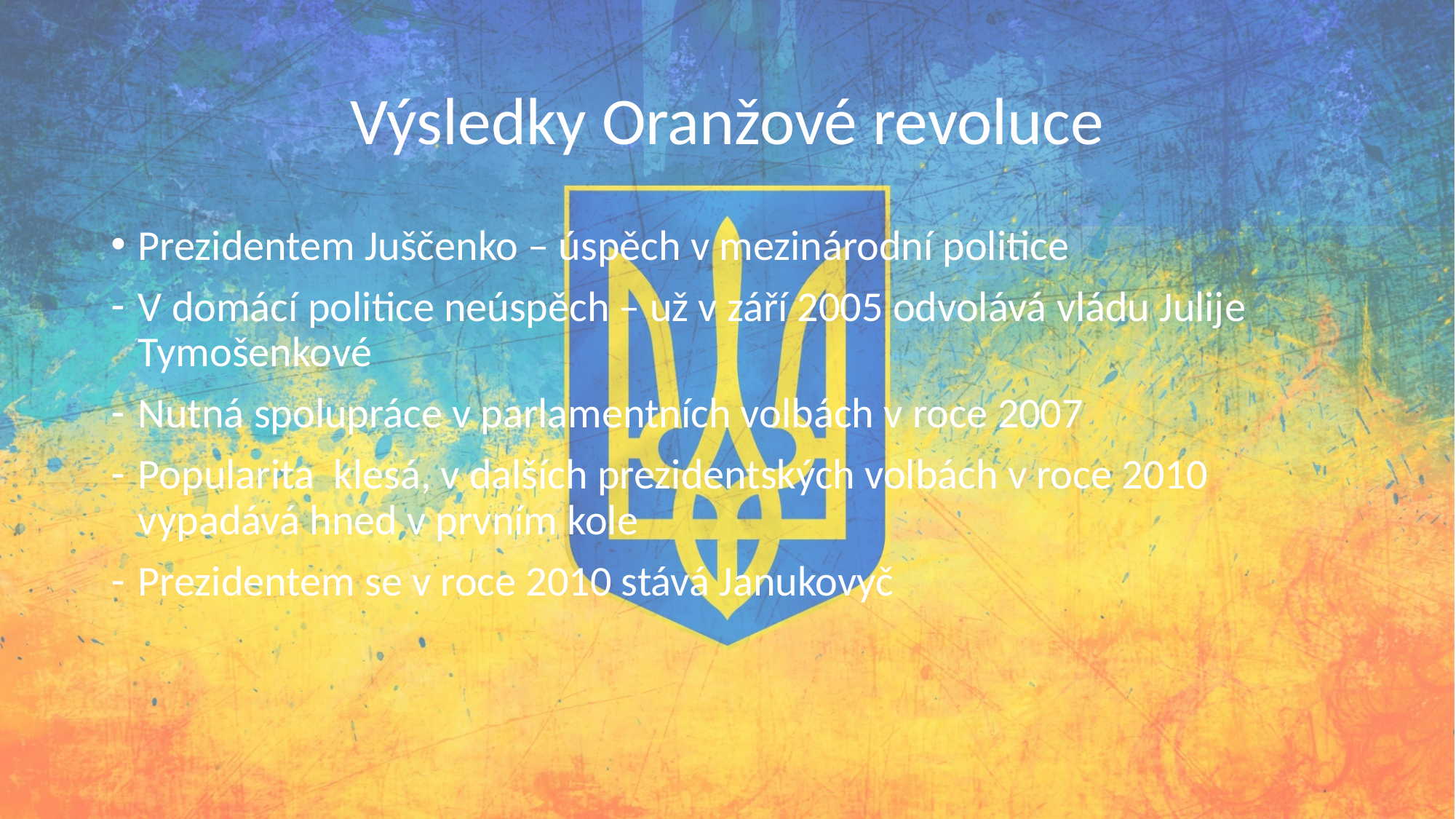

# Výsledky Oranžové revoluce
Prezidentem Juščenko – úspěch v mezinárodní politice
V domácí politice neúspěch – už v září 2005 odvolává vládu Julije Tymošenkové
Nutná spolupráce v parlamentních volbách v roce 2007
Popularita  klesá, v dalších prezidentských volbách v roce 2010 vypadává hned v prvním kole
Prezidentem se v roce 2010 stává Janukovyč